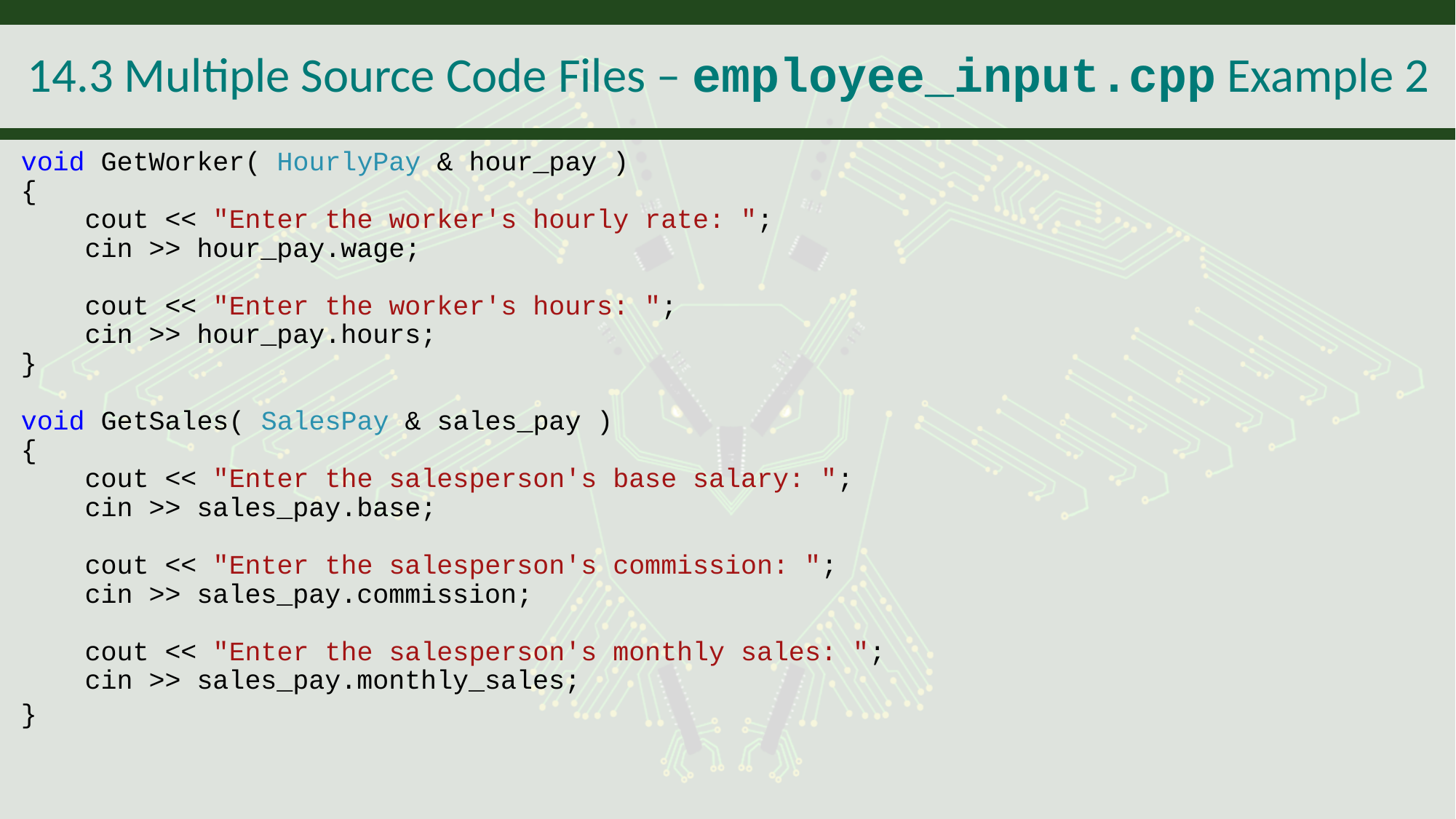

# 14.3 Multiple Source Code Files – employee_input.cpp Example 2
void GetWorker( HourlyPay & hour_pay )
{
    cout << "Enter the worker's hourly rate: ";
    cin >> hour_pay.wage;

    cout << "Enter the worker's hours: ";
    cin >> hour_pay.hours;
}

void GetSales( SalesPay & sales_pay )
{
    cout << "Enter the salesperson's base salary: ";
    cin >> sales_pay.base;

    cout << "Enter the salesperson's commission: ";
    cin >> sales_pay.commission;

    cout << "Enter the salesperson's monthly sales: ";
    cin >> sales_pay.monthly_sales;
}